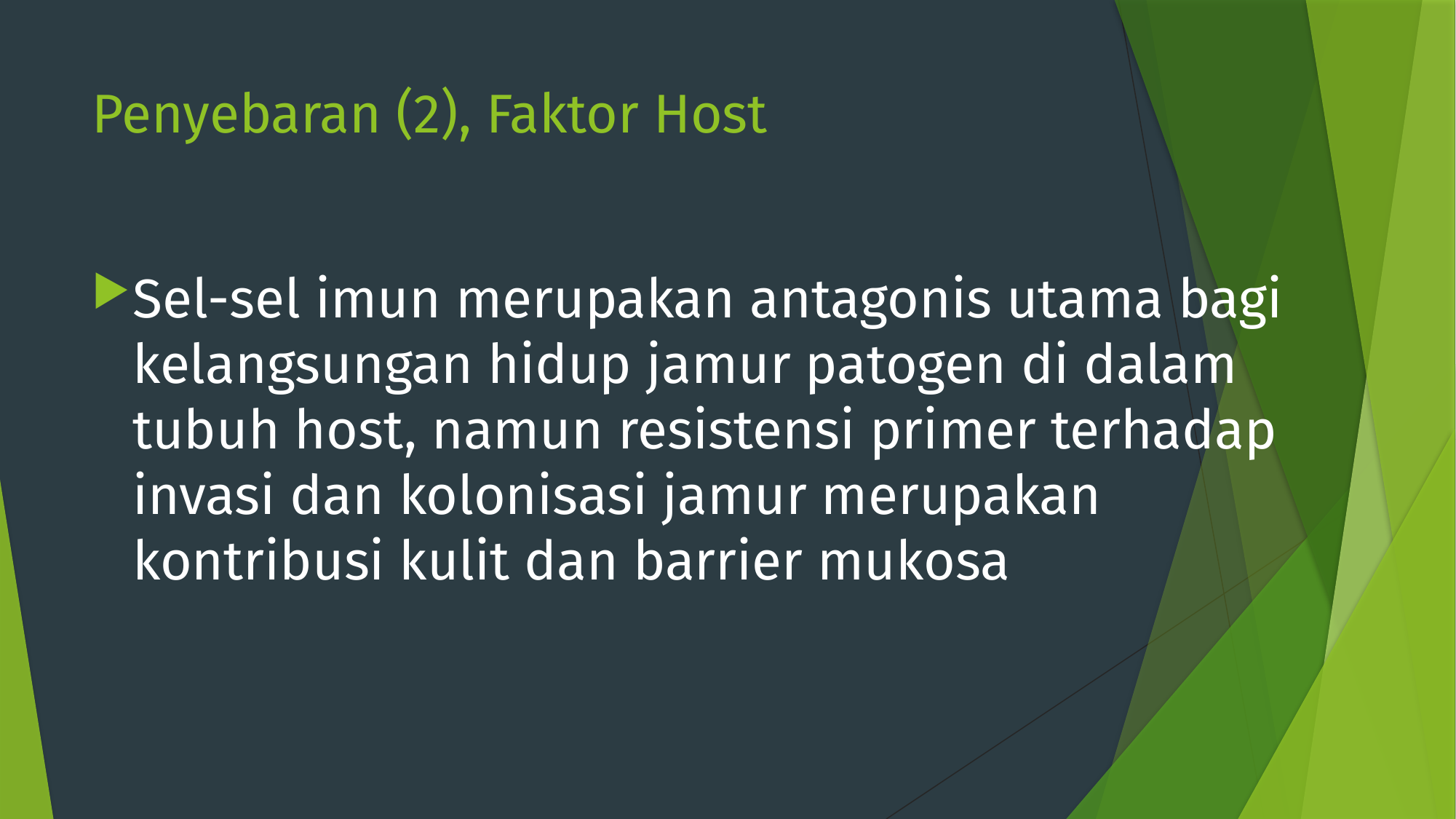

# Penyebaran (2), Faktor Host
Sel-sel imun merupakan antagonis utama bagi kelangsungan hidup jamur patogen di dalam tubuh host, namun resistensi primer terhadap invasi dan kolonisasi jamur merupakan kontribusi kulit dan barrier mukosa